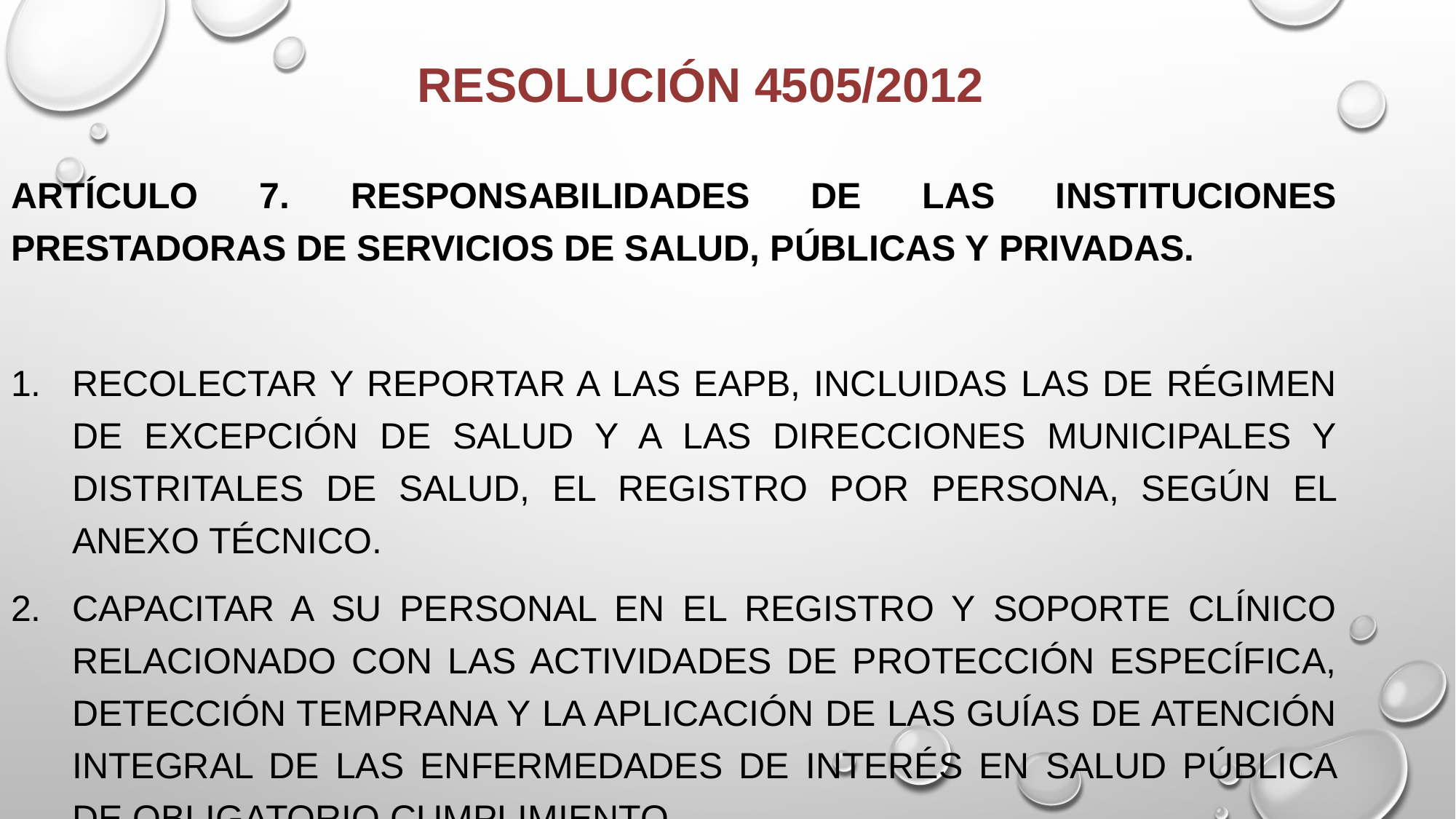

RESOLUCIÓN 4505/2012
Artículo 7. Responsabilidades de las Instituciones Prestadoras de Servicios de Salud, públicas y privadas.

Recolectar y reportar a las EAPB, incluidas las de régimen de excepción de salud y a las Direcciones Municipales y Distritales de Salud, el registro por persona, según el Anexo Técnico.
Capacitar a su personal en el registro y soporte clínico relacionado con las actividades de Protección Específica, Detección Temprana y la aplicación de las Guías de Atención Integral de las enfermedades de interés en salud pública de obligatorio cumplimiento.